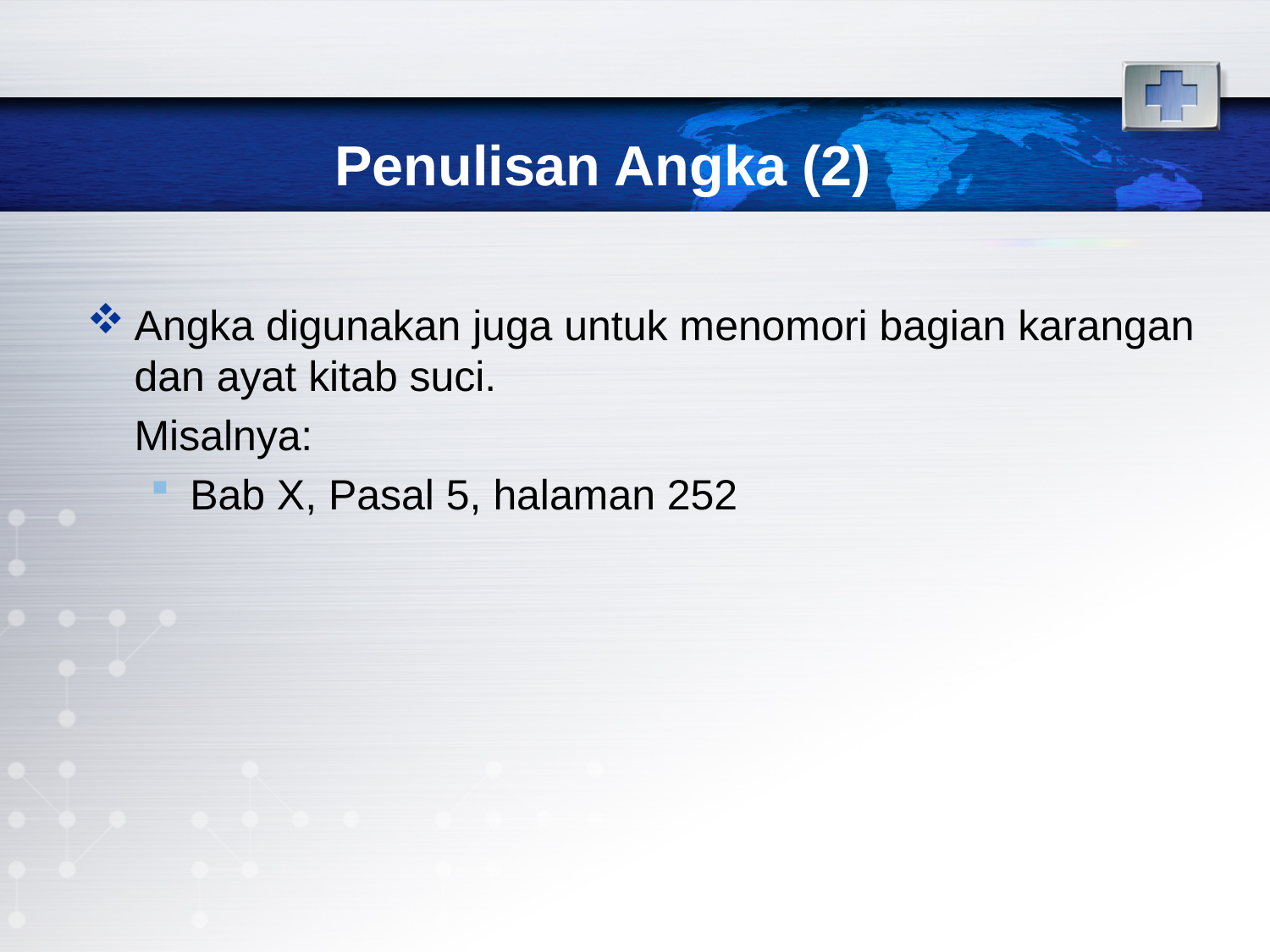

# Penulisan Angka (2)
Angka digunakan juga untuk menomori bagian karangan dan ayat kitab suci.
    Misalnya:
Bab X, Pasal 5, halaman 252